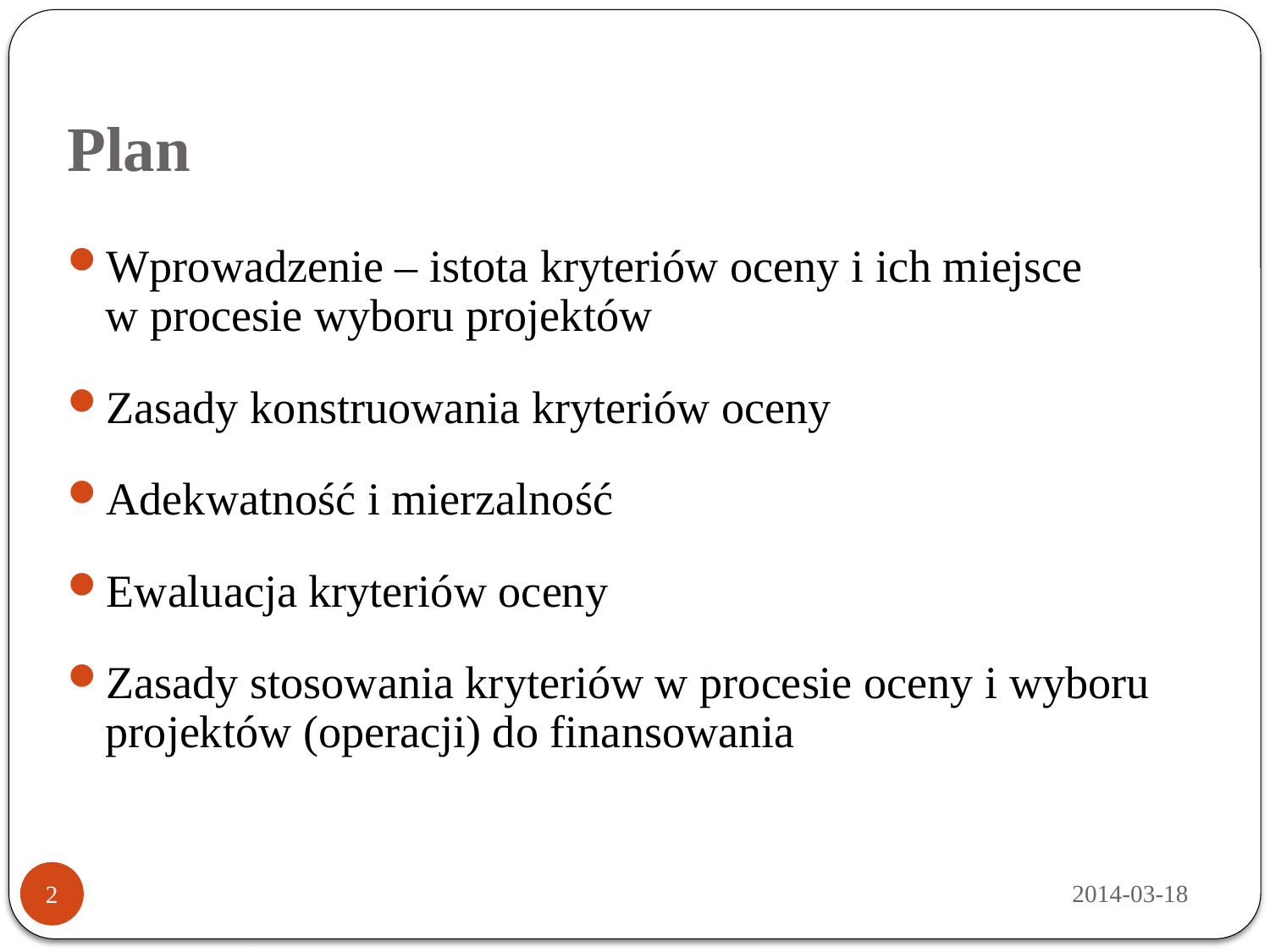

# Plan
Wprowadzenie – istota kryteriów oceny i ich miejsce
w procesie wyboru projektów
Zasady konstruowania kryteriów oceny
Adekwatność i mierzalność
Ewaluacja kryteriów oceny
Zasady stosowania kryteriów w procesie oceny i wyboru projektów (operacji) do finansowania
2014-03-18
2